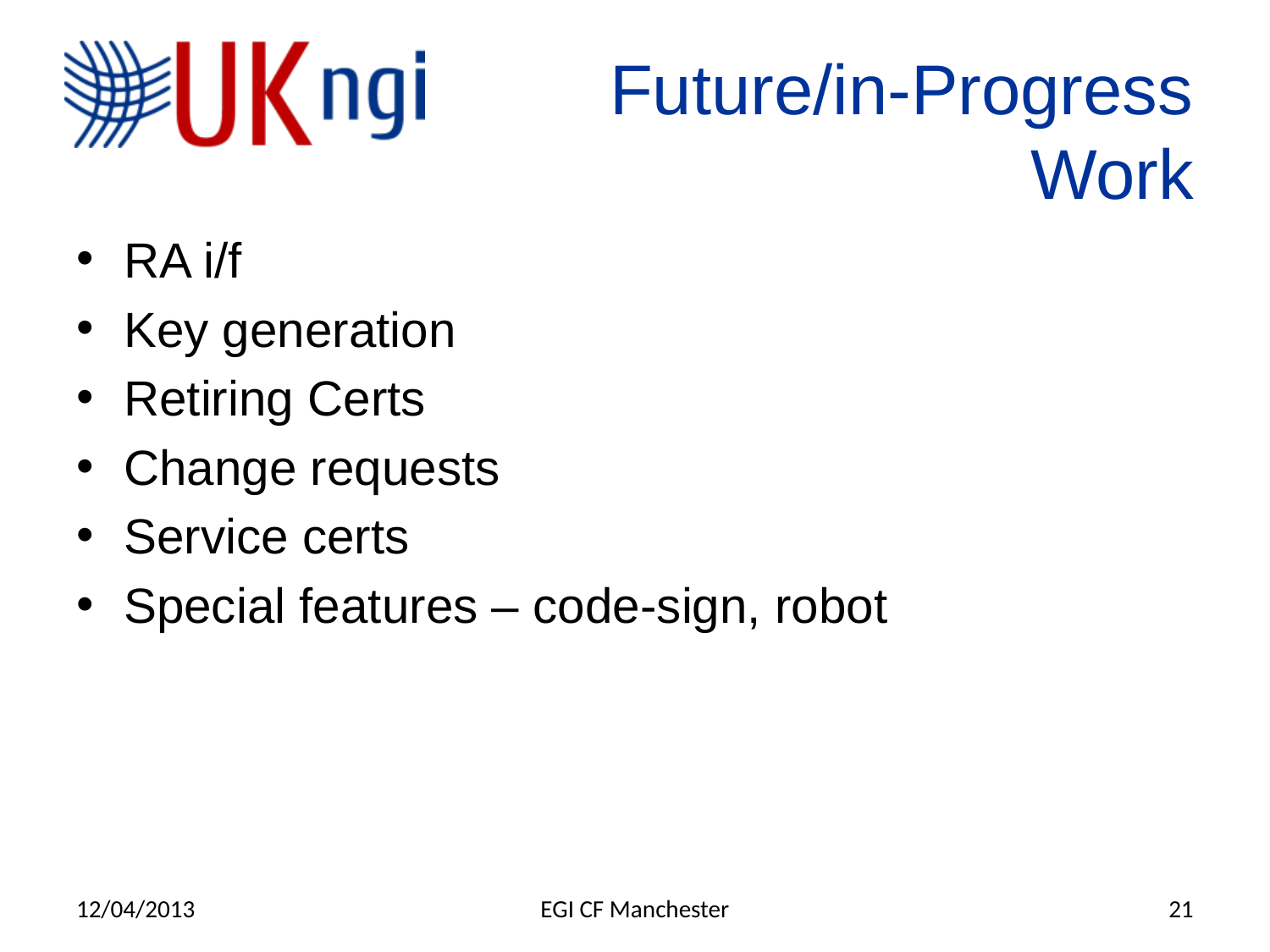

# Future/in-Progress Work
RA i/f
Key generation
Retiring Certs
Change requests
Service certs
Special features – code-sign, robot
12/04/2013
EGI CF Manchester
21